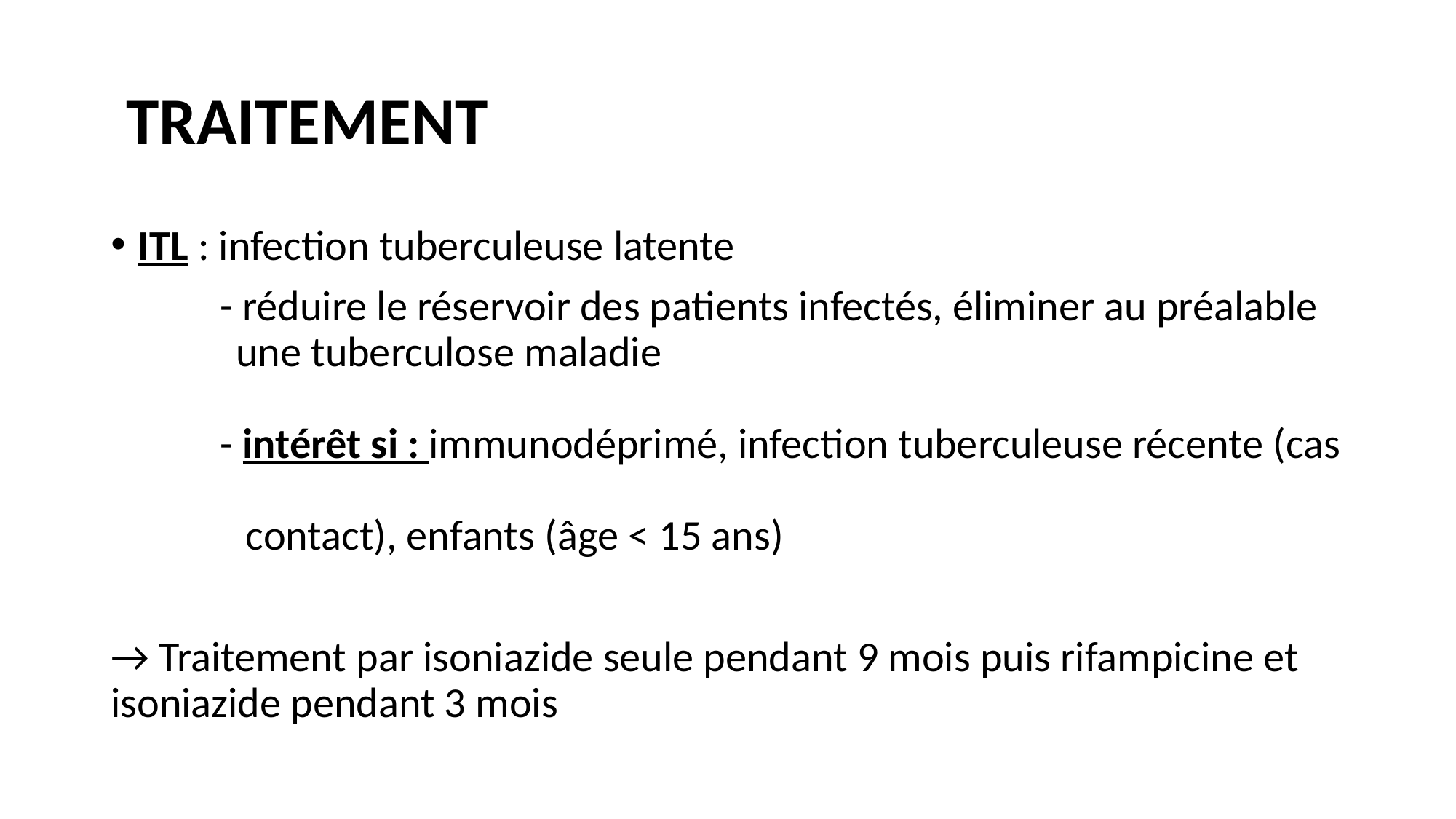

# TRAITEMENT
ITL : infection tuberculeuse latente
	- réduire le réservoir des patients infectés, éliminer au préalable
             une tuberculose maladie
	- intérêt si : immunodéprimé, infection tuberculeuse récente (cas
              contact), enfants (âge < 15 ans)

→ Traitement par isoniazide seule pendant 9 mois puis rifampicine et isoniazide pendant 3 mois